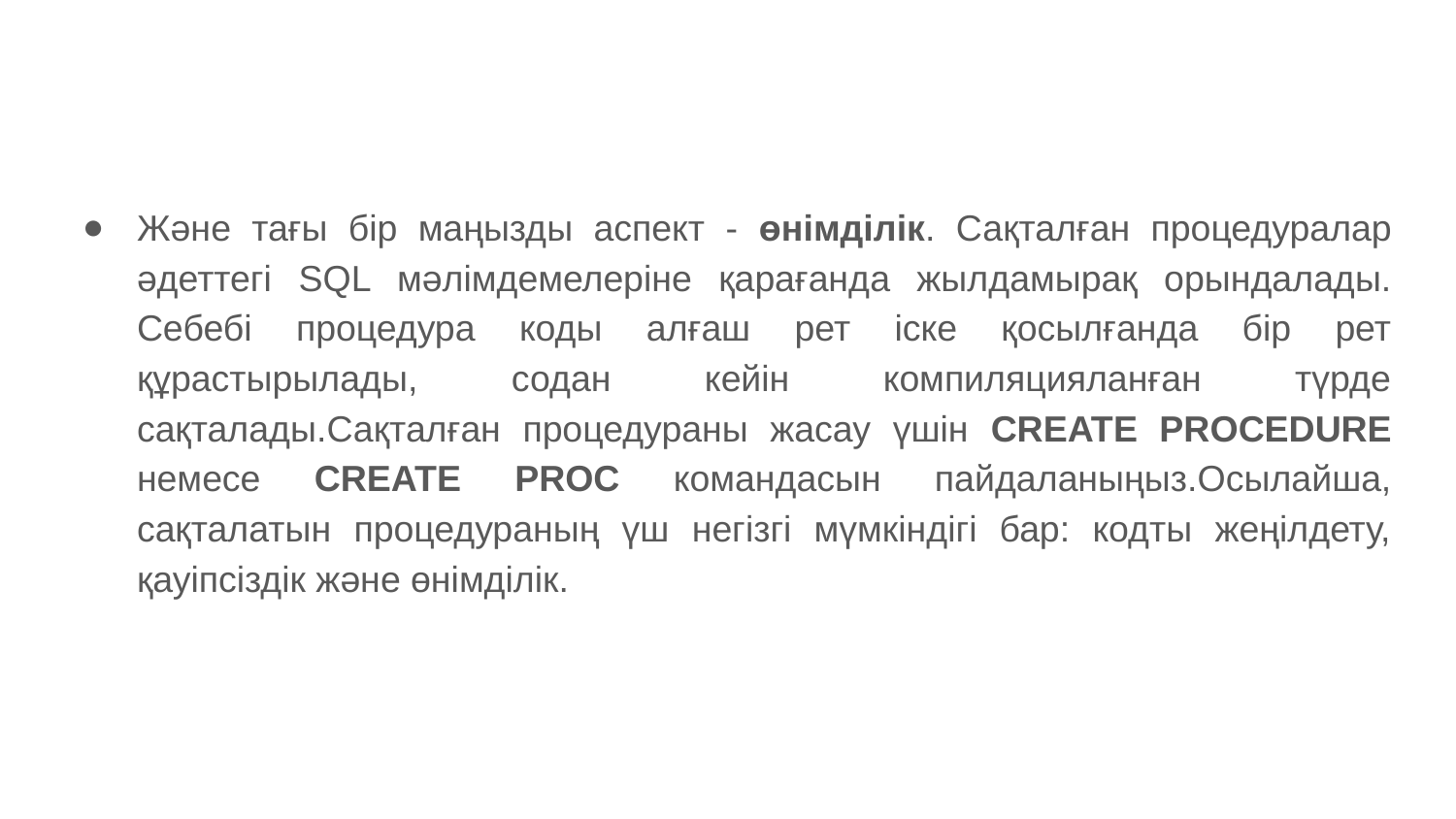

#
Және тағы бір маңызды аспект - өнімділік. Сақталған процедуралар әдеттегі SQL мәлімдемелеріне қарағанда жылдамырақ орындалады. Себебі процедура коды алғаш рет іске қосылғанда бір рет құрастырылады, содан кейін компиляцияланған түрде сақталады.Сақталған процедураны жасау үшін CREATE PROCEDURE немесе CREATE PROC командасын пайдаланыңыз.Осылайша, сақталатын процедураның үш негізгі мүмкіндігі бар: кодты жеңілдету, қауіпсіздік және өнімділік.